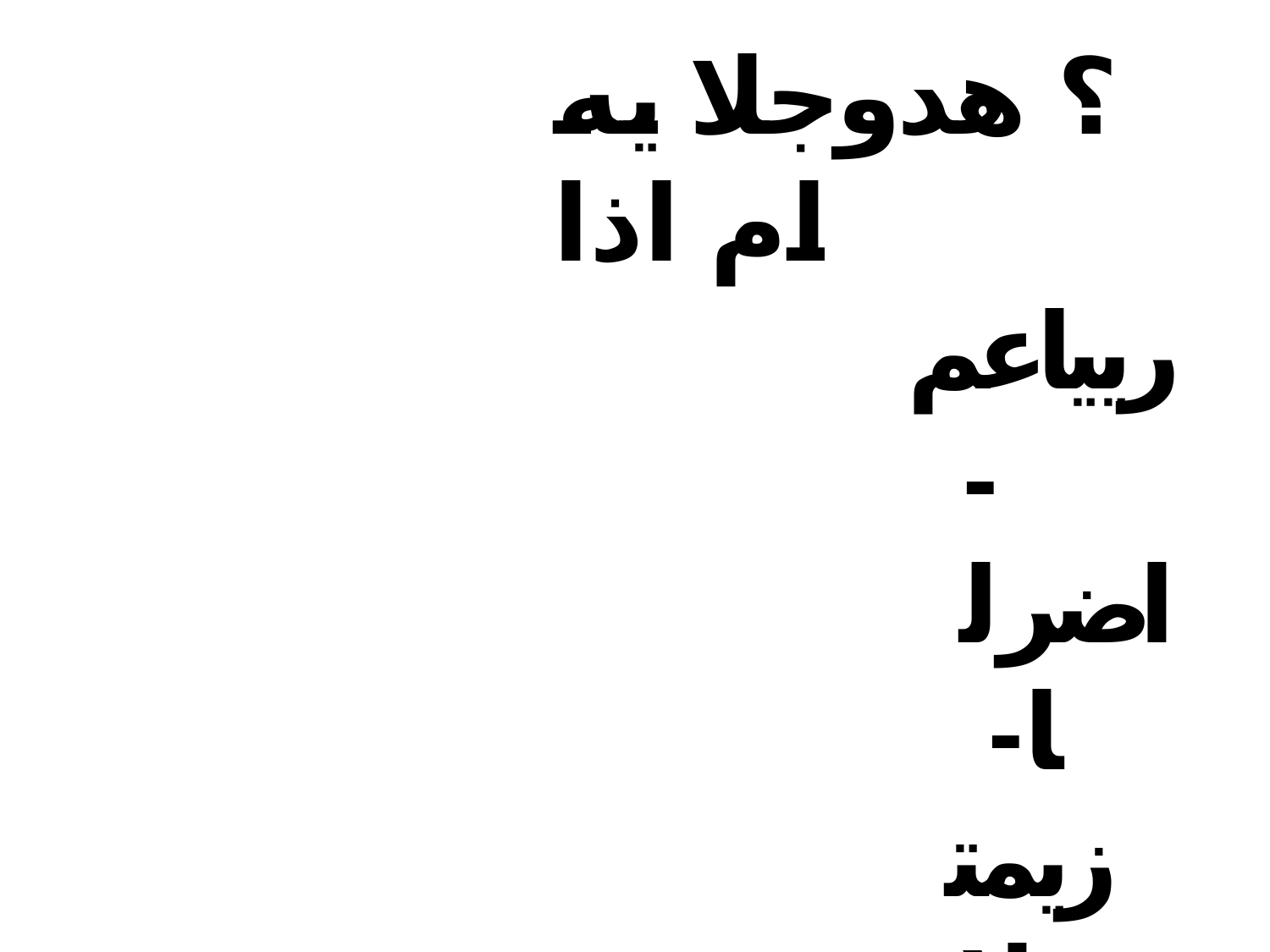

؟ هدوجلا يه ام اذا
ريياعم-  اضرلا-  زيمتلا-
/ ةدوجلا طبض/   ةدوجلا نامض -
ةلماشلا ةدوجلا